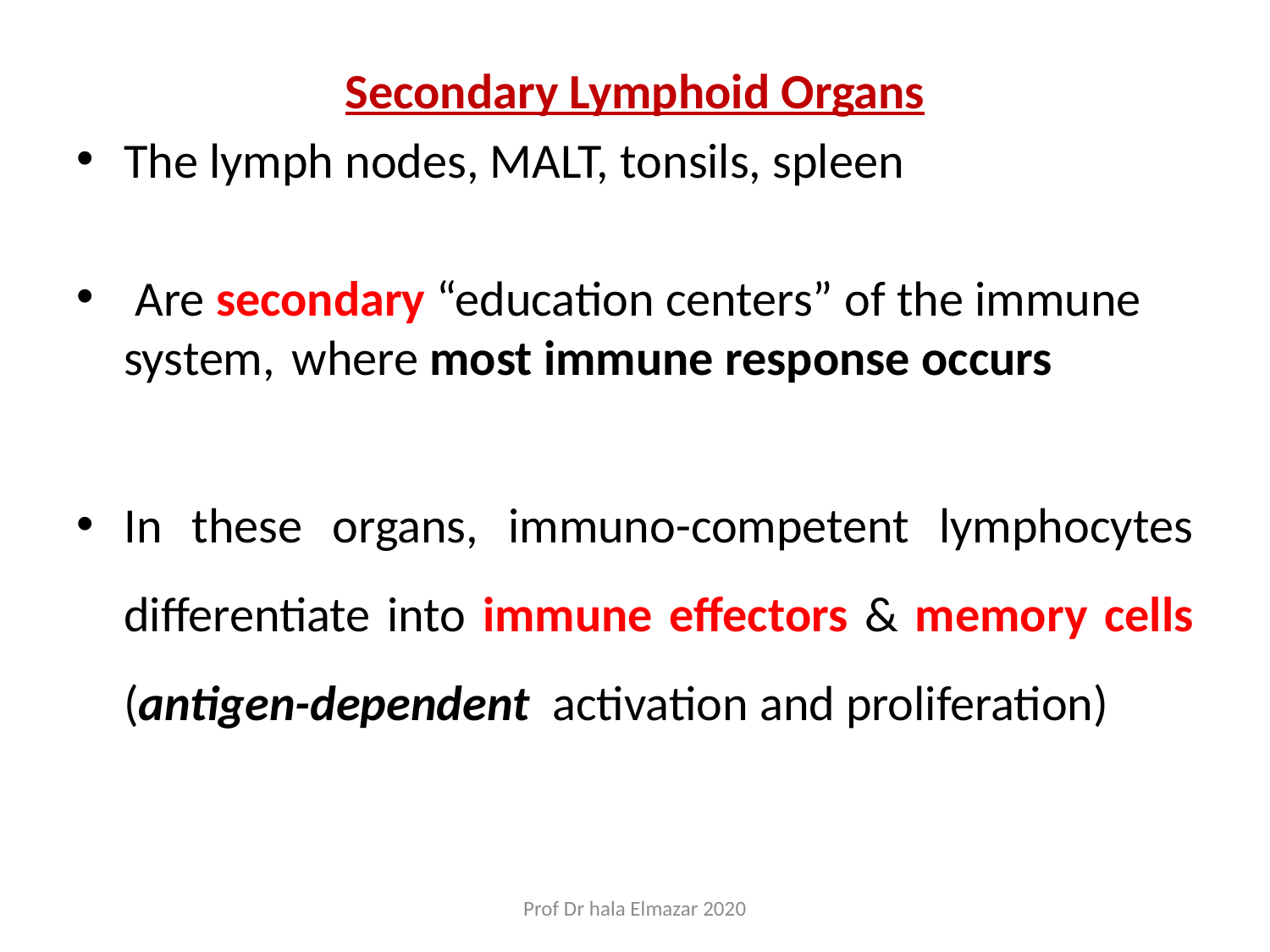

Secondary Lymphoid Organs
The lymph nodes, MALT, tonsils, spleen

 Are secondary “education centers” of the immune system, where most immune response occurs

In these organs, immuno-competent lymphocytes differentiate into immune effectors & memory cells (antigen-dependent  activation and proliferation)
Prof Dr hala Elmazar 2020